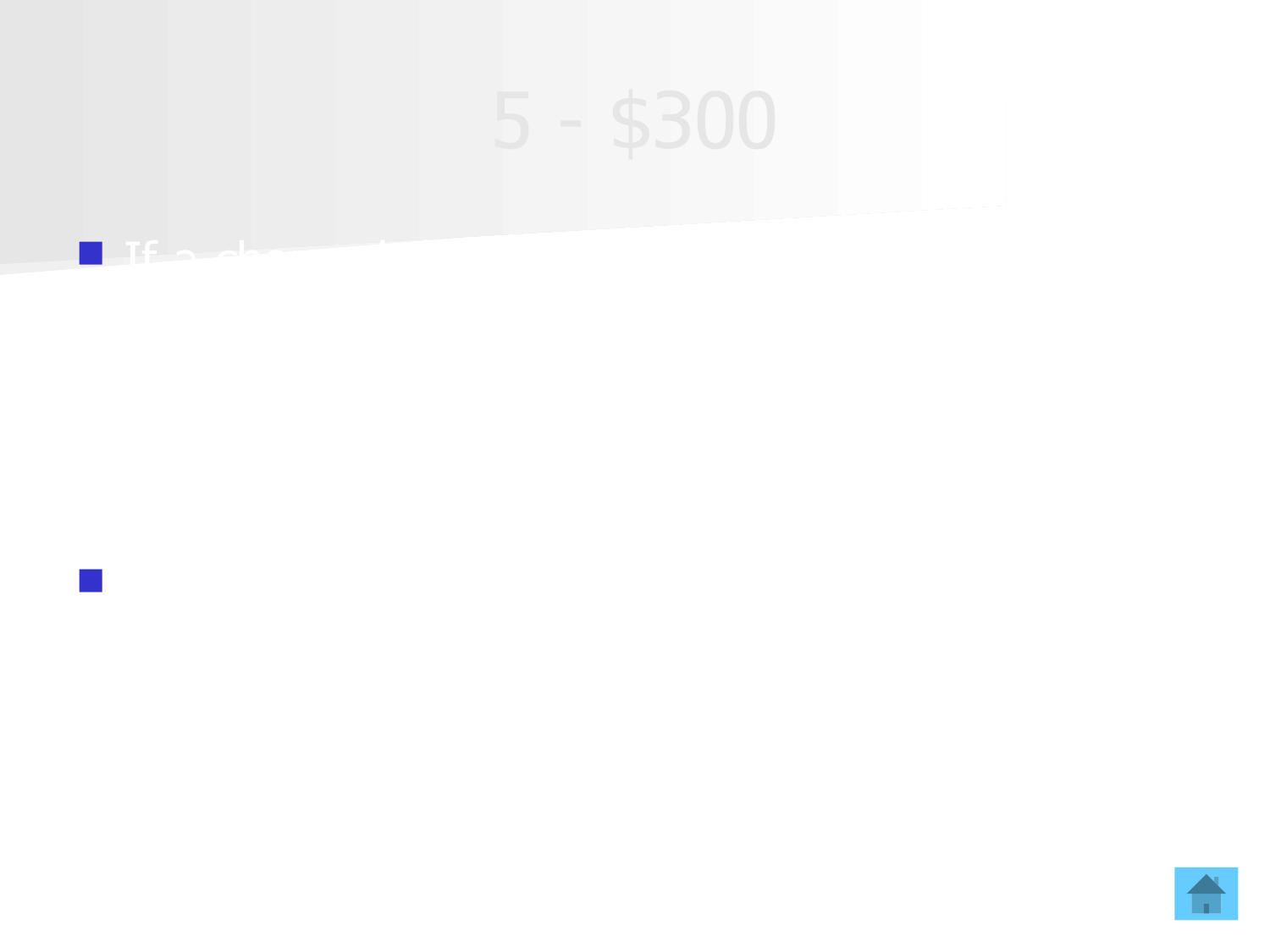

# 5 - $300
If a charged sphere is brought in contact with another equally sized uncharged (neutral) sphere, how will the charges distribute themselves?
Equally